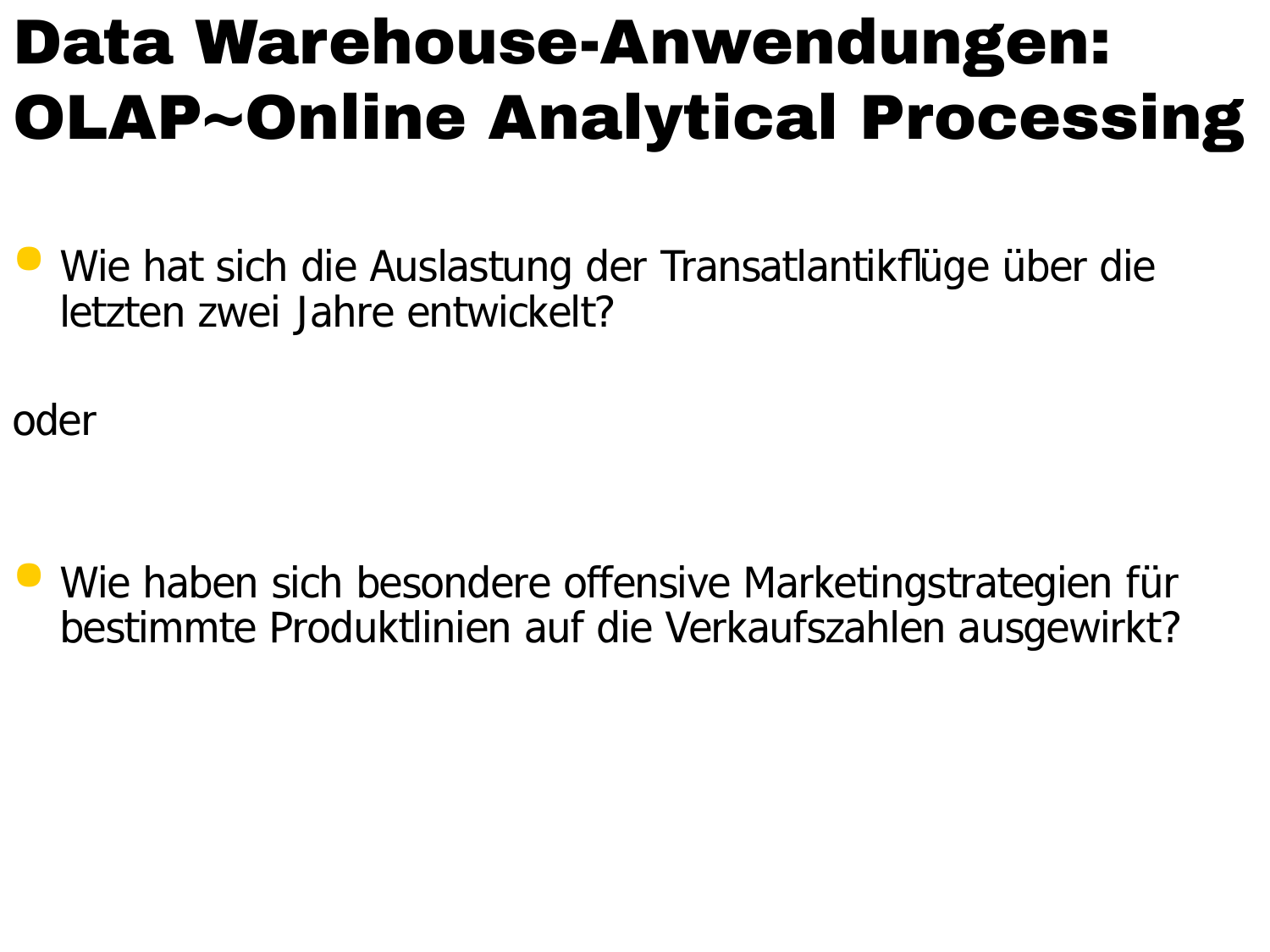

# Data Warehouse-Anwendungen: OLAP~Online Analytical Processing
Wie hat sich die Auslastung der Transatlantikflüge über die letzten zwei Jahre entwickelt?

oder

Wie haben sich besondere offensive Marketingstrategien für bestimmte Produktlinien auf die Verkaufszahlen ausgewirkt?